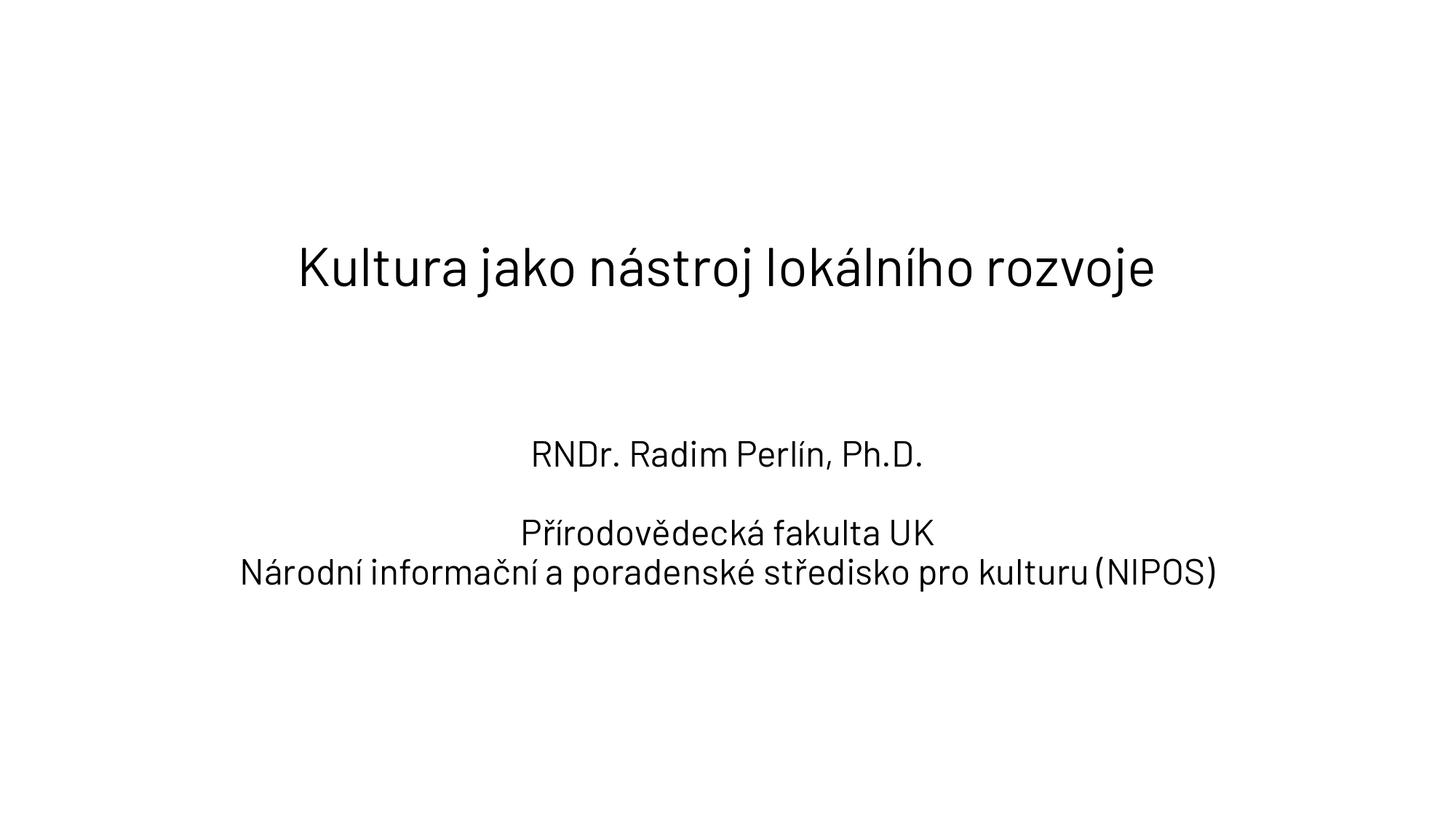

# Kultura jako nástroj lokálního rozvoje
RNDr. Radim Perlín, Ph.D.
Přírodovědecká fakulta UK
Národní informační a poradenské středisko pro kulturu (NIPOS)